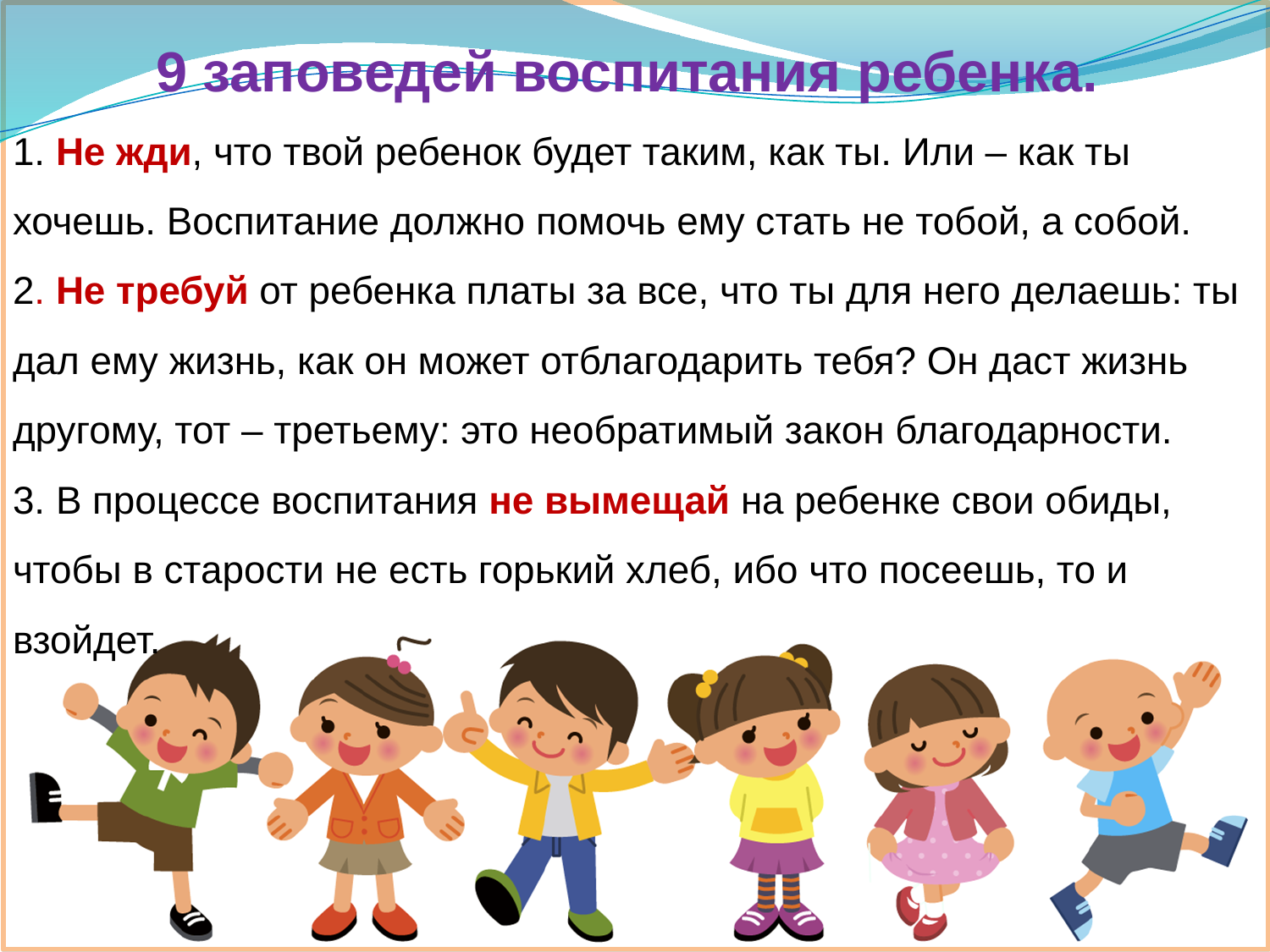

9 заповедей воспитания ребенка.
1. Не жди, что твой ребенок будет таким, как ты. Или – как ты хочешь. Воспитание должно помочь ему стать не тобой, а собой.
2. Не требуй от ребенка платы за все, что ты для него делаешь: ты дал ему жизнь, как он может отблагодарить тебя? Он даст жизнь другому, тот – третьему: это необратимый закон благодарности.
3. В процессе воспитания не вымещай на ребенке свои обиды, чтобы в старости не есть горький хлеб, ибо что посеешь, то и взойдет.